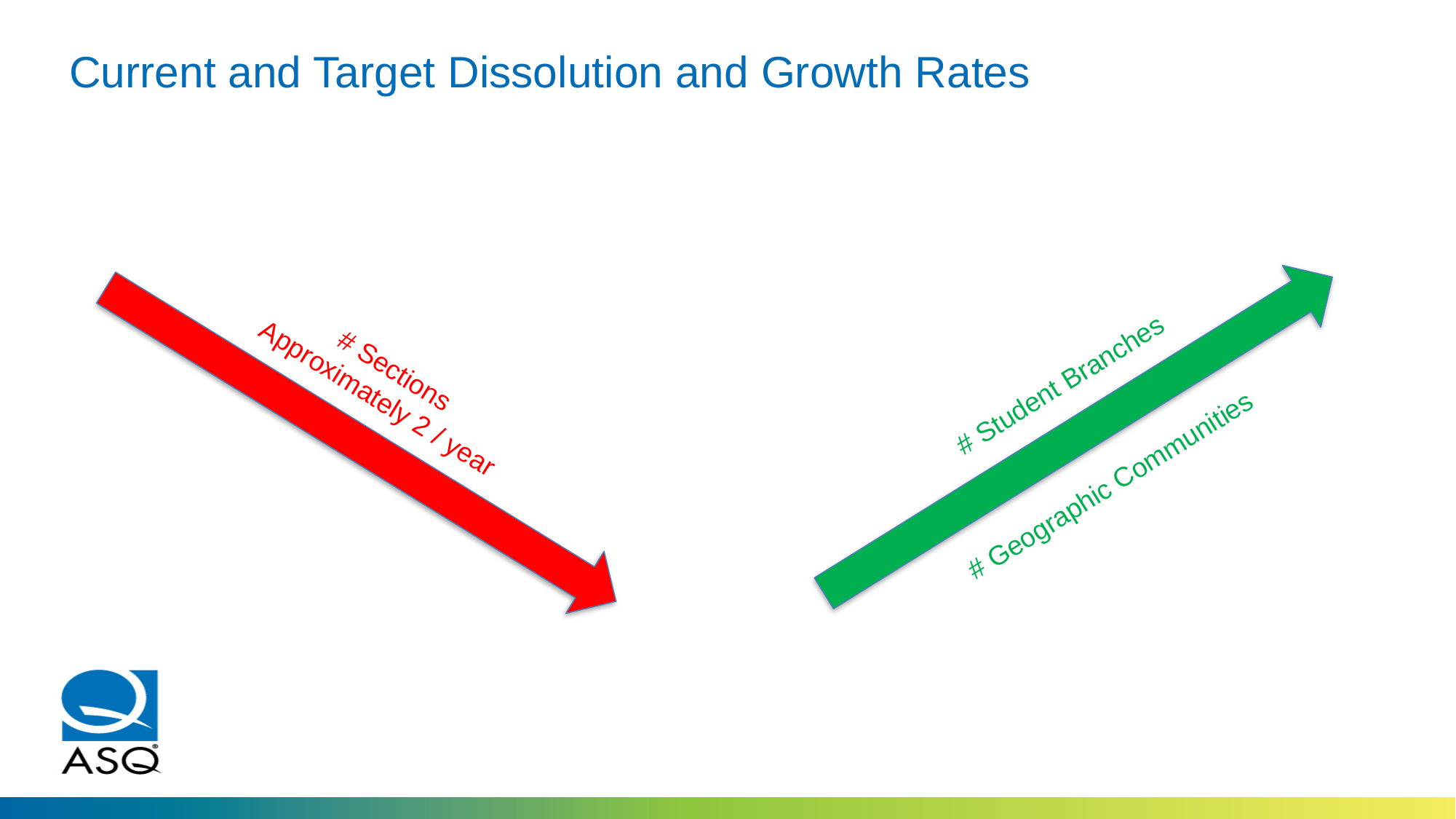

# Current and Target Dissolution and Growth Rates
# Sections
Approximately 2 / year
# Student Branches

# Geographic Communities